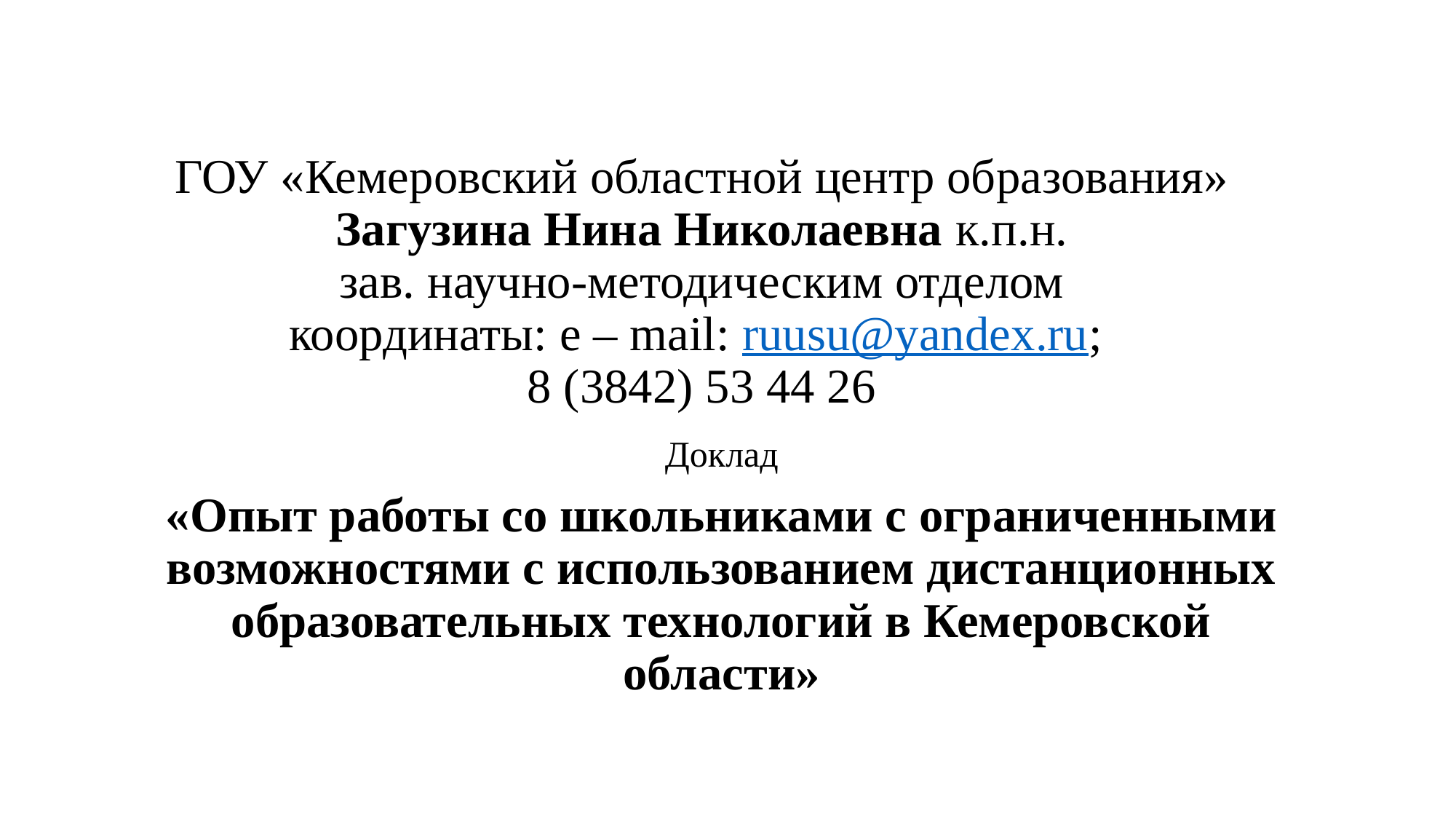

# ГОУ «Кемеровский областной центр образования» Загузина Нина Николаевна к.п.н. зав. научно-методическим отделом координаты: e – mail: ruusu@yandex.ru; 8 (3842) 53 44 26
Доклад
«Опыт работы со школьниками с ограниченными возможностями с использованием дистанционных образовательных технологий в Кемеровской области»